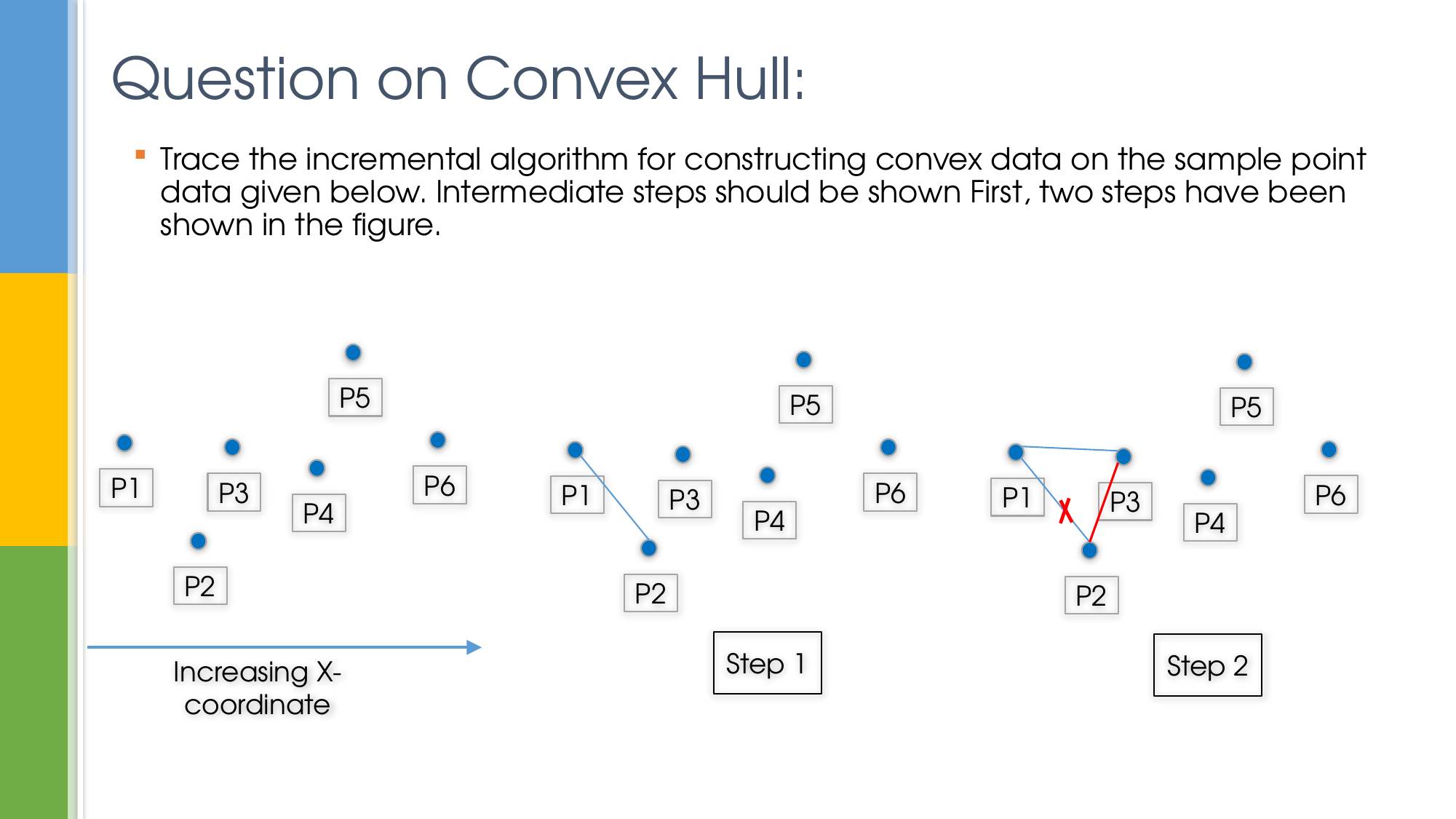

# Question on Convex Hull:
Trace the incremental algorithm for constructing convex data on the sample point data given below. Intermediate steps should be shown First, two steps have been shown in the figure.

P5
P5
P5

P6

P1

P3
P6
P6
P1
P1
P3
P3
P4
P4
P4

P2
P2
P2
Step 1
Step 2
Increasing X-coordinate